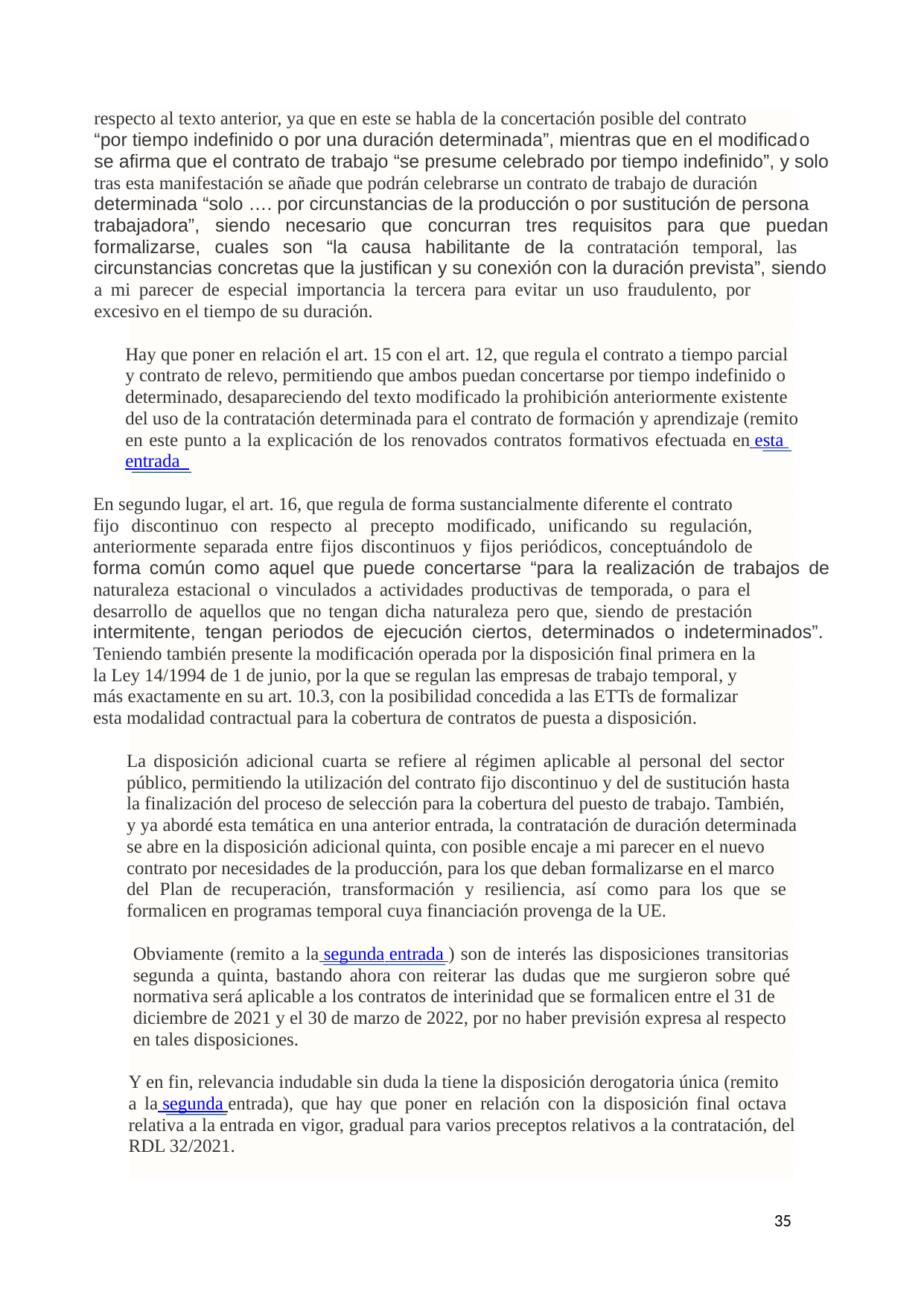

respecto al texto anterior, ya que en este se habla de la concertación posible del contrato
“por tiempo indefinido o por una duración determinada”, mientras que en el modificado
se afirma que el contrato de trabajo “se presume celebrado por tiempo indefinido”, y solo
tras esta manifestación se añade que podrán celebrarse un contrato de trabajo de duración
determinada “solo …. por circunstancias de la producción o por sustitución de persona
trabajadora”, siendo necesario que concurran tres requisitos para que puedan
formalizarse, cuales son “la causa habilitante de la contratación temporal, las
circunstancias concretas que la justifican y su conexión con la duración prevista”, siendo
a mi parecer de especial importancia la tercera para evitar un uso fraudulento, por
excesivo en el tiempo de su duración.

Hay que poner en relación el art. 15 con el art. 12, que regula el contrato a tiempo parcial
y contrato de relevo, permitiendo que ambos puedan concertarse por tiempo indefinido o
determinado, desapareciendo del texto modificado la prohibición anteriormente existente
del uso de la contratación determinada para el contrato de formación y aprendizaje (remito
en este punto a la explicación de los renovados contratos formativos efectuada en esta
entrada

En segundo lugar, el art. 16, que regula de forma sustancialmente diferente el contrato
fijo discontinuo con respecto al precepto modificado, unificando su regulación,
anteriormente separada entre fijos discontinuos y fijos periódicos, conceptuándolo de
forma común como aquel que puede concertarse “para la realización de trabajos de
naturaleza estacional o vinculados a actividades productivas de temporada, o para el
desarrollo de aquellos que no tengan dicha naturaleza pero que, siendo de prestación
intermitente, tengan periodos de ejecución ciertos, determinados o indeterminados”.
Teniendo también presente la modificación operada por la disposición final primera en la
la Ley 14/1994 de 1 de junio, por la que se regulan las empresas de trabajo temporal, y
más exactamente en su art. 10.3, con la posibilidad concedida a las ETTs de formalizar
esta modalidad contractual para la cobertura de contratos de puesta a disposición.

La disposición adicional cuarta se refiere al régimen aplicable al personal del sector
público, permitiendo la utilización del contrato fijo discontinuo y del de sustitución hasta
la finalización del proceso de selección para la cobertura del puesto de trabajo. También,
y ya abordé esta temática en una anterior entrada, la contratación de duración determinada
se abre en la disposición adicional quinta, con posible encaje a mi parecer en el nuevo
contrato por necesidades de la producción, para los que deban formalizarse en el marco
del Plan de recuperación, transformación y resiliencia, así como para los que se
formalicen en programas temporal cuya financiación provenga de la UE.

Obviamente (remito a la segunda entrada ) son de interés las disposiciones transitorias
segunda a quinta, bastando ahora con reiterar las dudas que me surgieron sobre qué
normativa será aplicable a los contratos de interinidad que se formalicen entre el 31 de
diciembre de 2021 y el 30 de marzo de 2022, por no haber previsión expresa al respecto
en tales disposiciones.

Y en fin, relevancia indudable sin duda la tiene la disposición derogatoria única (remito
a la segunda entrada), que hay que poner en relación con la disposición final octava
relativa a la entrada en vigor, gradual para varios preceptos relativos a la contratación, del
RDL 32/2021.

35